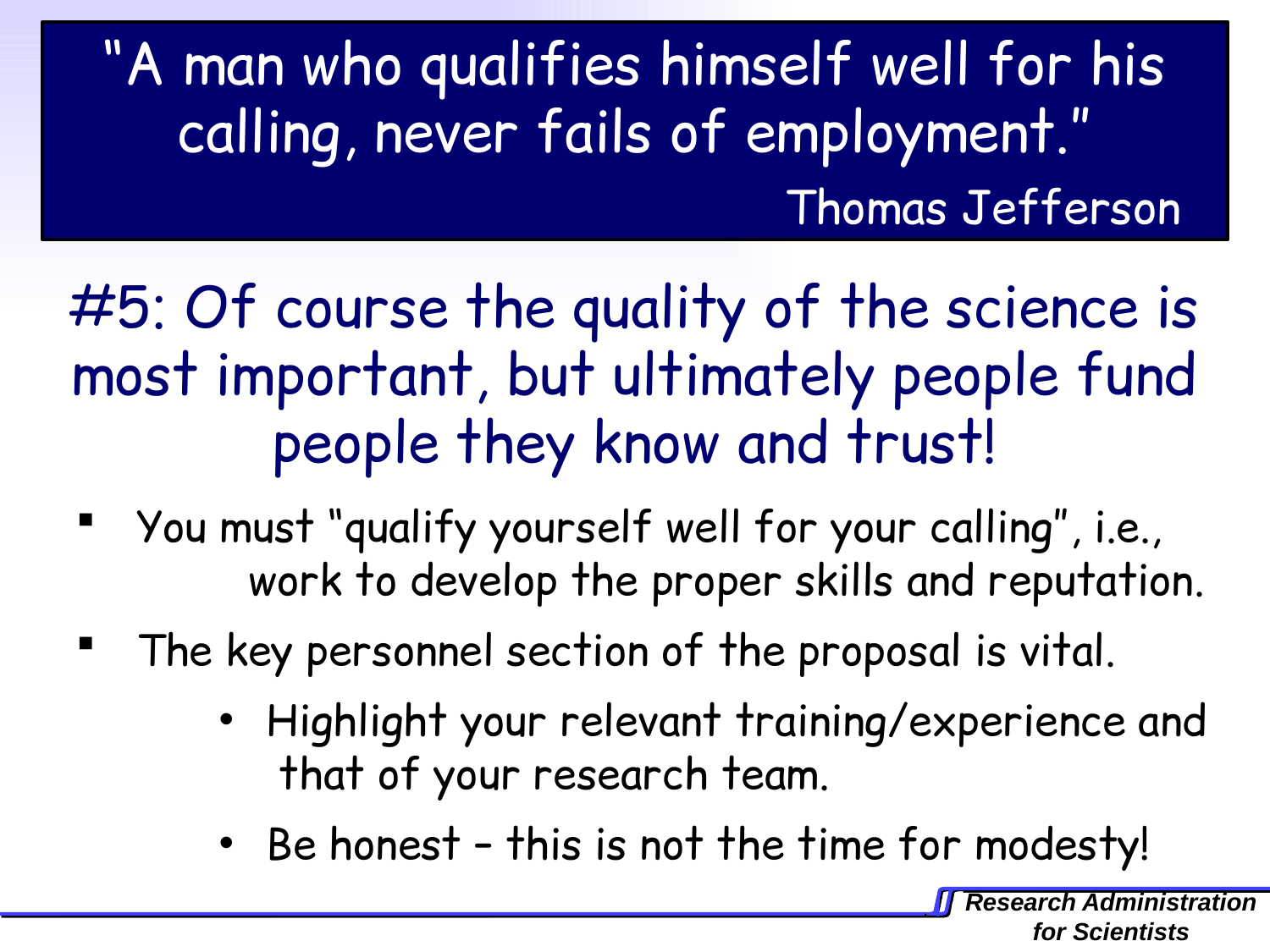

“A man who qualifies himself well for his calling, never fails of employment.”
                                               Thomas Jefferson
#5: Of course the quality of the science is most important, but ultimately people fund people they know and trust!

 You must “qualify yourself well for your calling”, i.e., 	 work to develop the proper skills and reputation.
 The key personnel section of the proposal is vital.
Highlight your relevant training/experience and    that of your research team.
Be honest – this is not the time for modesty!